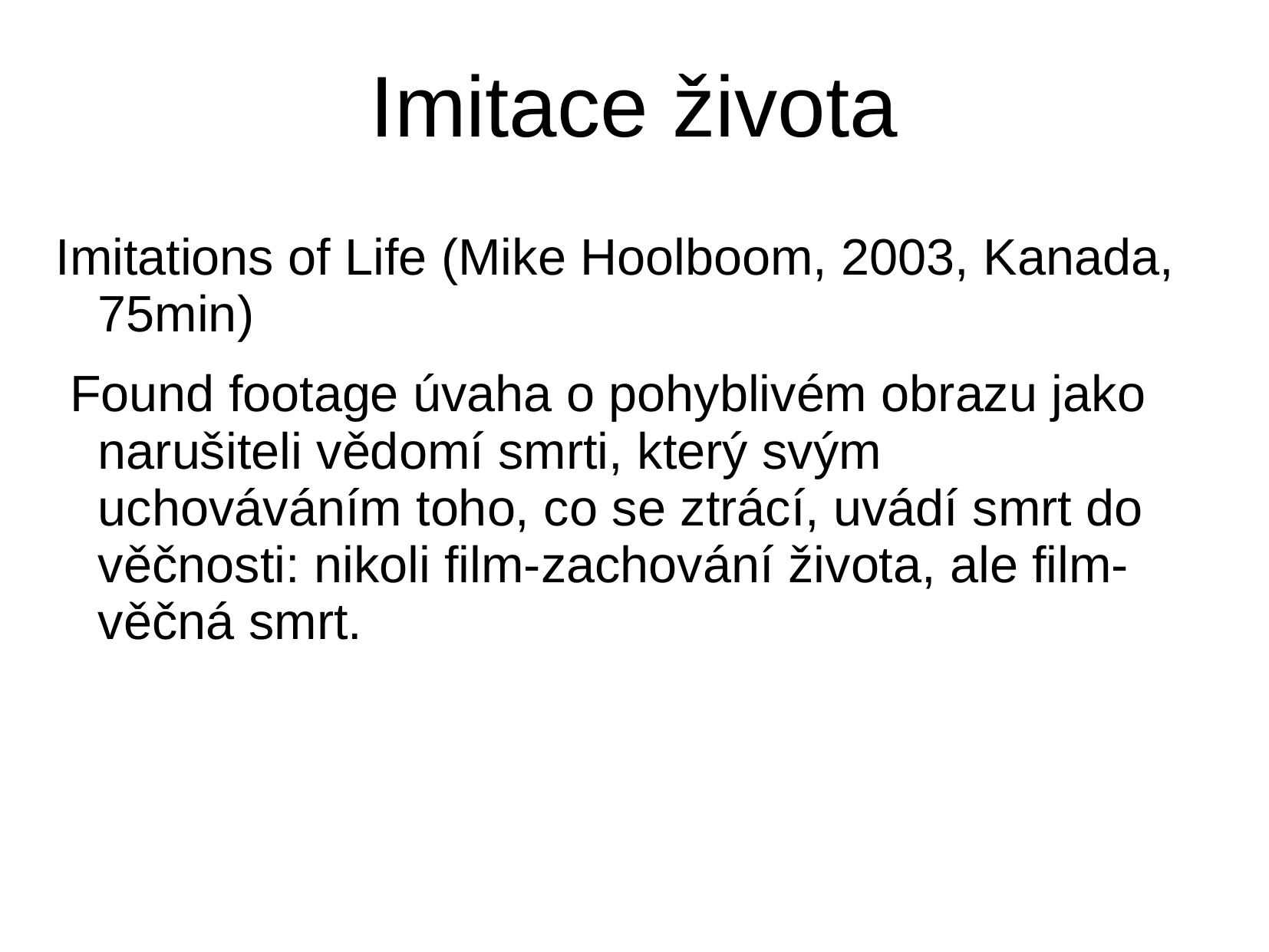

Imitace života
Imitations of Life (Mike Hoolboom, 2003, Kanada, 75min)
 Found footage úvaha o pohyblivém obrazu jako narušiteli vědomí smrti, který svým uchováváním toho, co se ztrácí, uvádí smrt do věčnosti: nikoli film-zachování života, ale film-věčná smrt.